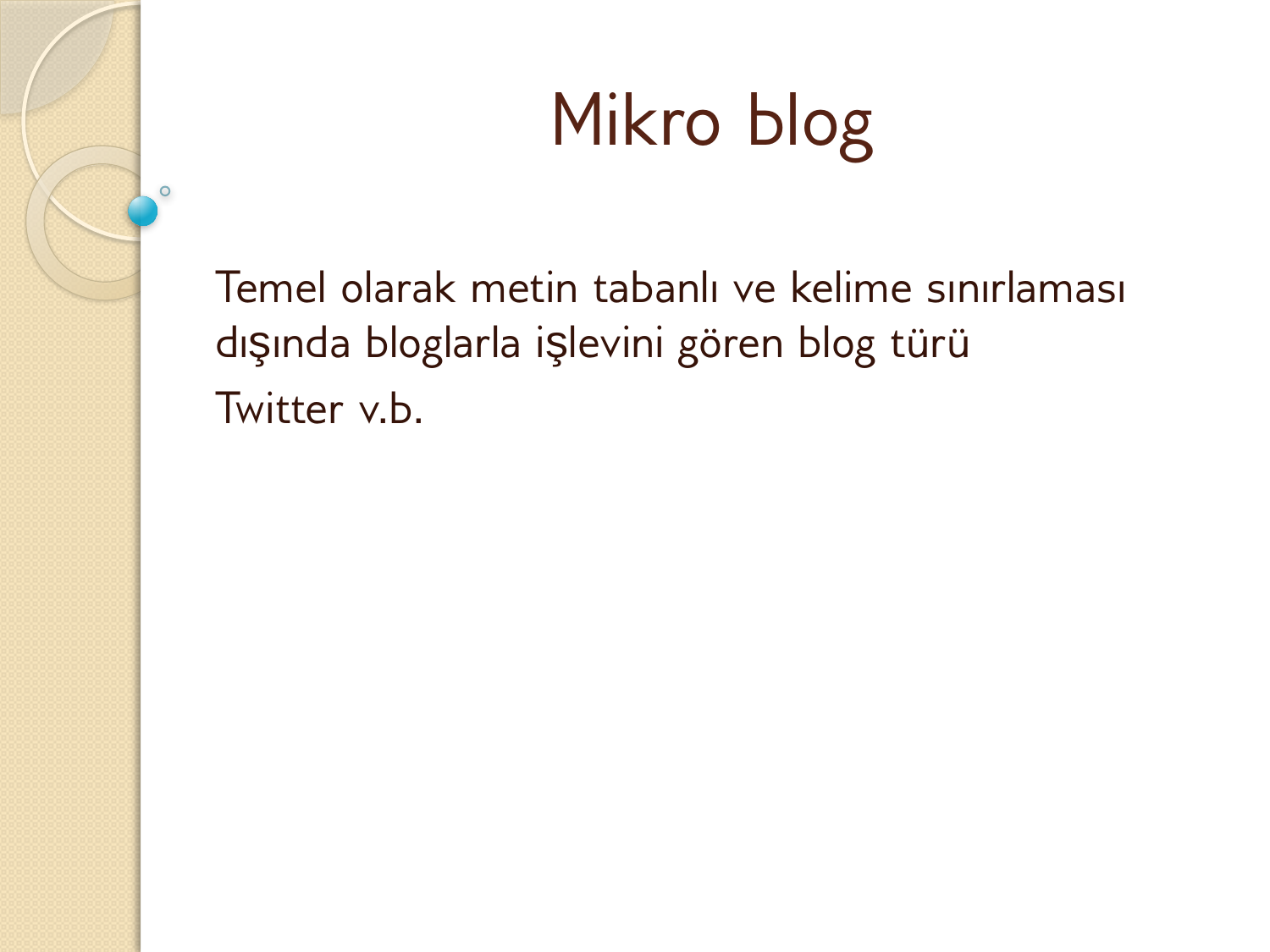

# Mikro blog
Temel olarak metin tabanlı ve kelime sınırlaması dışında bloglarla işlevini gören blog türü
Twitter v.b.